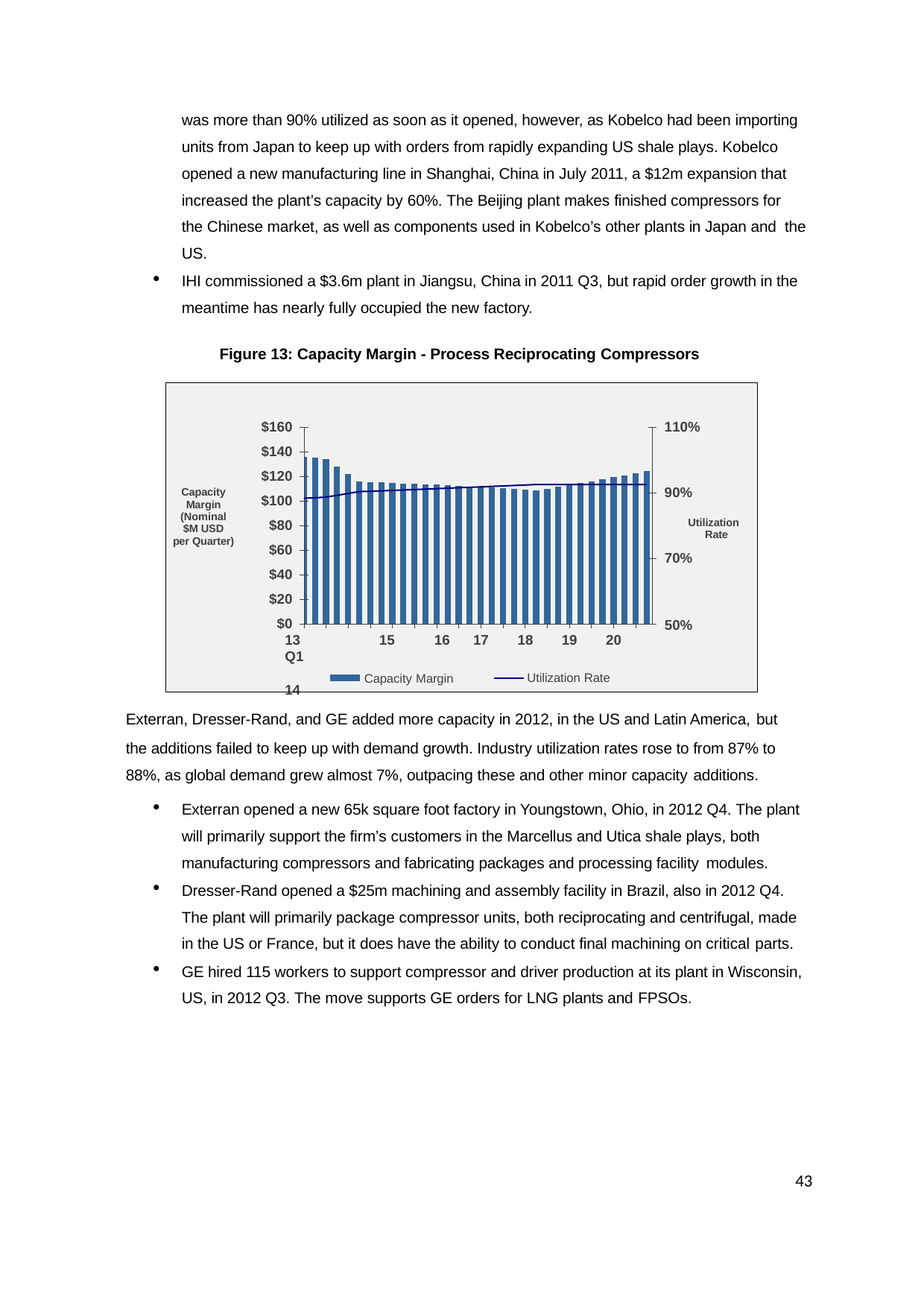

was more than 90% utilized as soon as it opened, however, as Kobelco had been importing  units from Japan to keep up with orders from rapidly expanding US shale plays. Kobelco  opened a new manufacturing line in Shanghai, China in July 2011, a $12m expansion that  increased the plant’s capacity by 60%. The Beijing plant makes finished compressors for  the Chinese market, as well as components used in Kobelco’s other plants in Japan and  the US.
IHI commissioned a $3.6m plant in Jiangsu, China in 2011 Q3, but rapid order growth in the  meantime has nearly fully occupied the new factory.

Figure 13: Capacity Margin - Process Reciprocating Compressors

$160
$140
$120
$100
$80
$60
$40
$20
$0
13 Q1	14
110%

90%

Capacity  Margin  (Nominal
$M USD
per Quarter)

Utilization  Rate
70%

50%

15	16

Capacity Margin
17
18	19
20
Utilization Rate

Exterran, Dresser-Rand, and GE added more capacity in 2012, in the US and Latin America, but
the additions failed to keep up with demand growth. Industry utilization rates rose to from 87% to  88%, as global demand grew almost 7%, outpacing these and other minor capacity additions.
Exterran opened a new 65k square foot factory in Youngstown, Ohio, in 2012 Q4. The plant  will primarily support the firm’s customers in the Marcellus and Utica shale plays, both  manufacturing compressors and fabricating packages and processing facility modules.
Dresser-Rand opened a $25m machining and assembly facility in Brazil, also in 2012 Q4.  The plant will primarily package compressor units, both reciprocating and centrifugal, made  in the US or France, but it does have the ability to conduct final machining on critical parts.
GE hired 115 workers to support compressor and driver production at its plant in Wisconsin,  US, in 2012 Q3. The move supports GE orders for LNG plants and FPSOs.
43